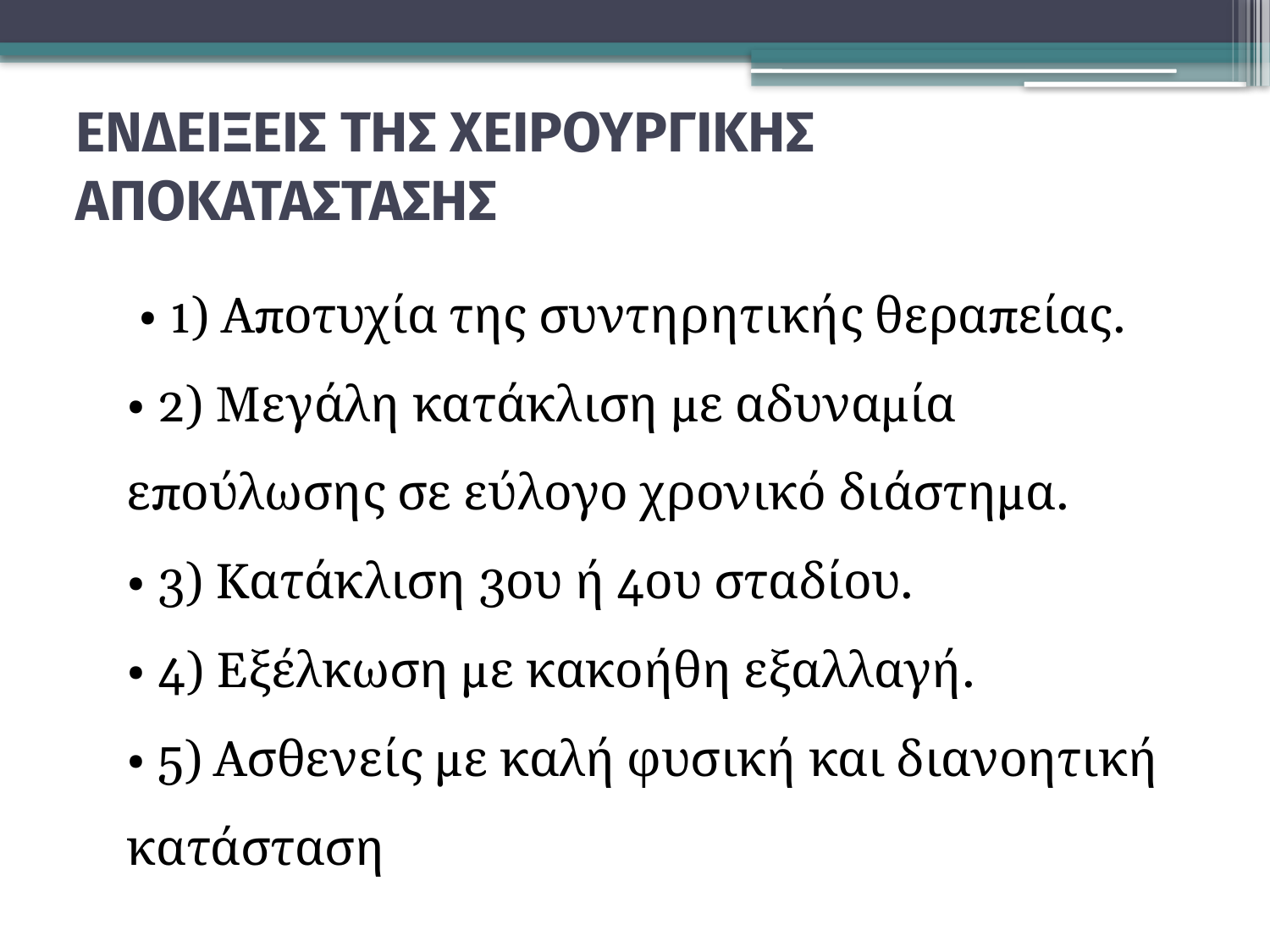

# ΕΝΔΕΙΞΕΙΣ ΤΗΣ ΧΕΙΡΟΥΡΓΙΚΗΣ ΑΠΟΚΑΤΑΣΤΑΣΗΣ
    • 1) Αποτυχία της συντηρητικής θεραπείας.
• 2) Μεγάλη κατάκλιση με αδυναμία επούλωσης σε εύλογο χρονικό διάστημα.
• 3) Κατάκλιση 3ου ή 4ου σταδίου.
• 4) Εξέλκωση με κακοήθη εξαλλαγή.
• 5) Ασθενείς με καλή φυσική και διανοητική κατάσταση